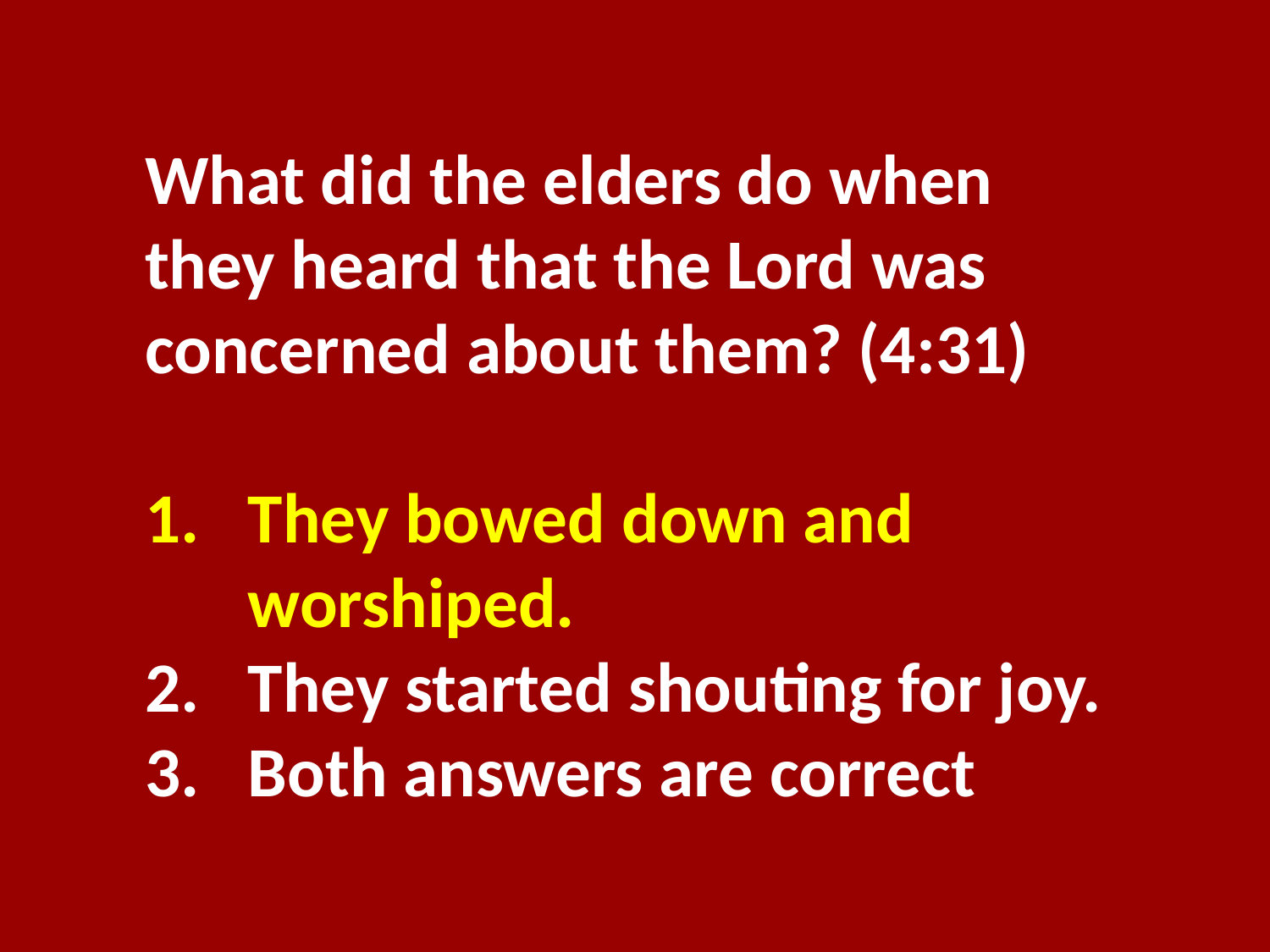

What did the elders do when they heard that the Lord was concerned about them? (4:31)

They bowed down and worshiped.
They started shouting for joy.
Both answers are correct